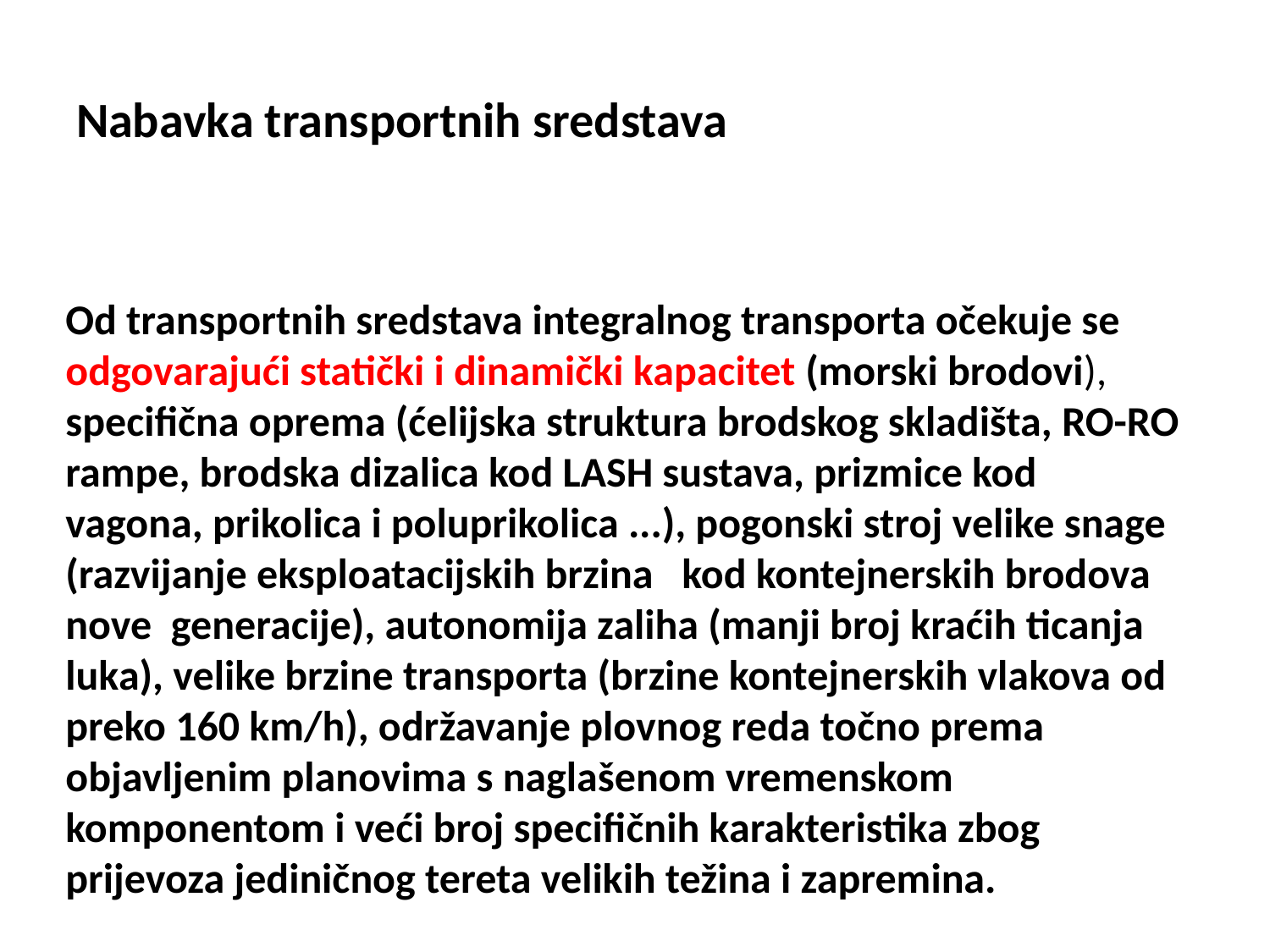

# Nabavka transportnih sredstava
Od transportnih sredstava integralnog transporta očekuje se odgovarajući statički i dinamički kapacitet (morski brodovi), specifična oprema (ćelijska struktura brodskog skladišta, RO-RO rampe, brodska dizalica kod LASH sustava, prizmice kod vagona, prikolica i poluprikolica ...), pogonski stroj velike snage (razvijanje eksploatacijskih brzina   kod kontejnerskih brodova nove  generacije), autonomija zaliha (manji broj kraćih ticanja luka), velike brzine transporta (brzine kontejnerskih vlakova od preko 160 km/h), održavanje plovnog reda točno prema objavljenim planovima s naglašenom vremenskom komponentom i veći broj specifičnih karakteristika zbog prijevoza jediničnog tereta velikih težina i zapremina.